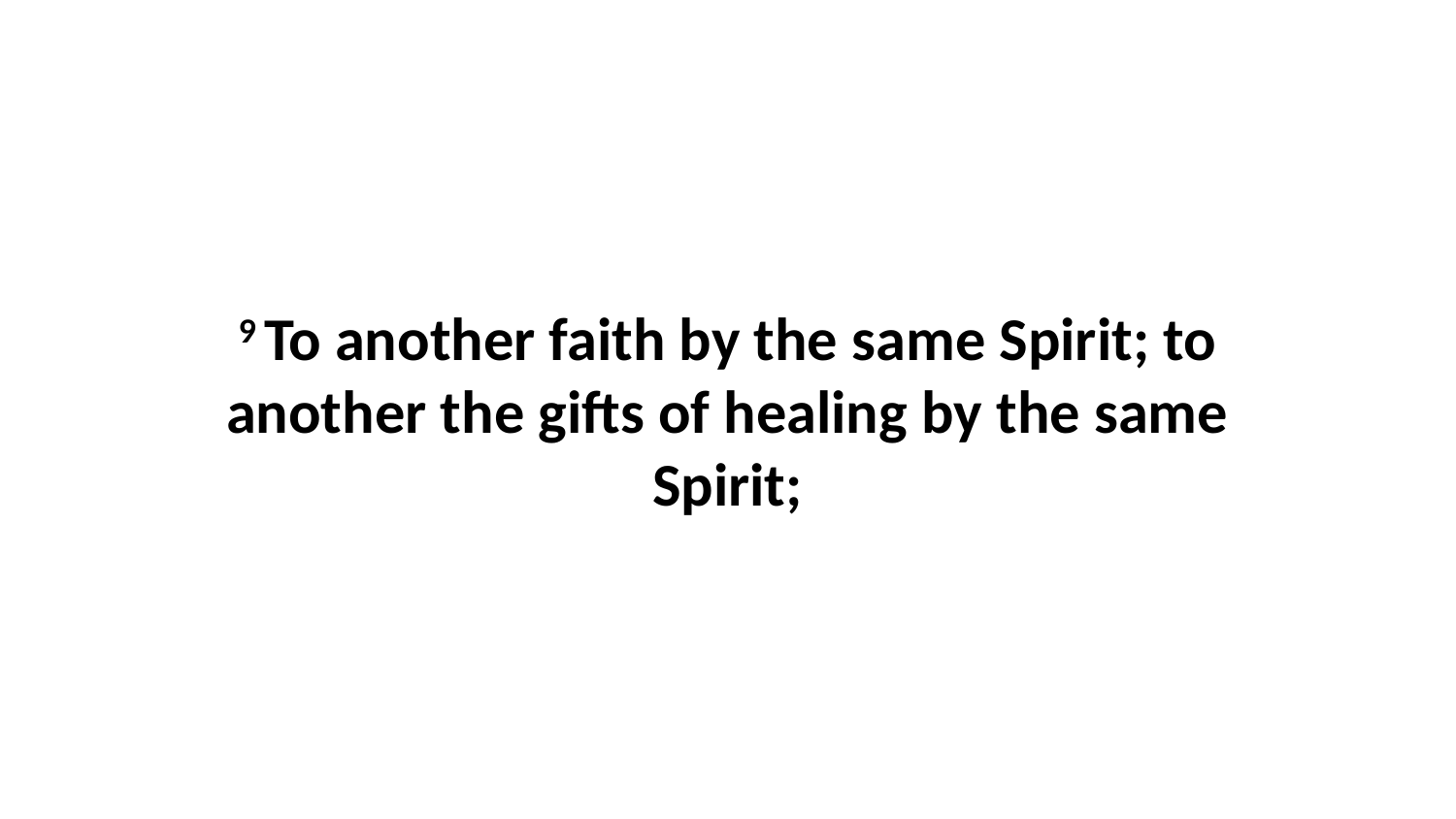

9 To another faith by the same Spirit; to another the gifts of healing by the same Spirit;